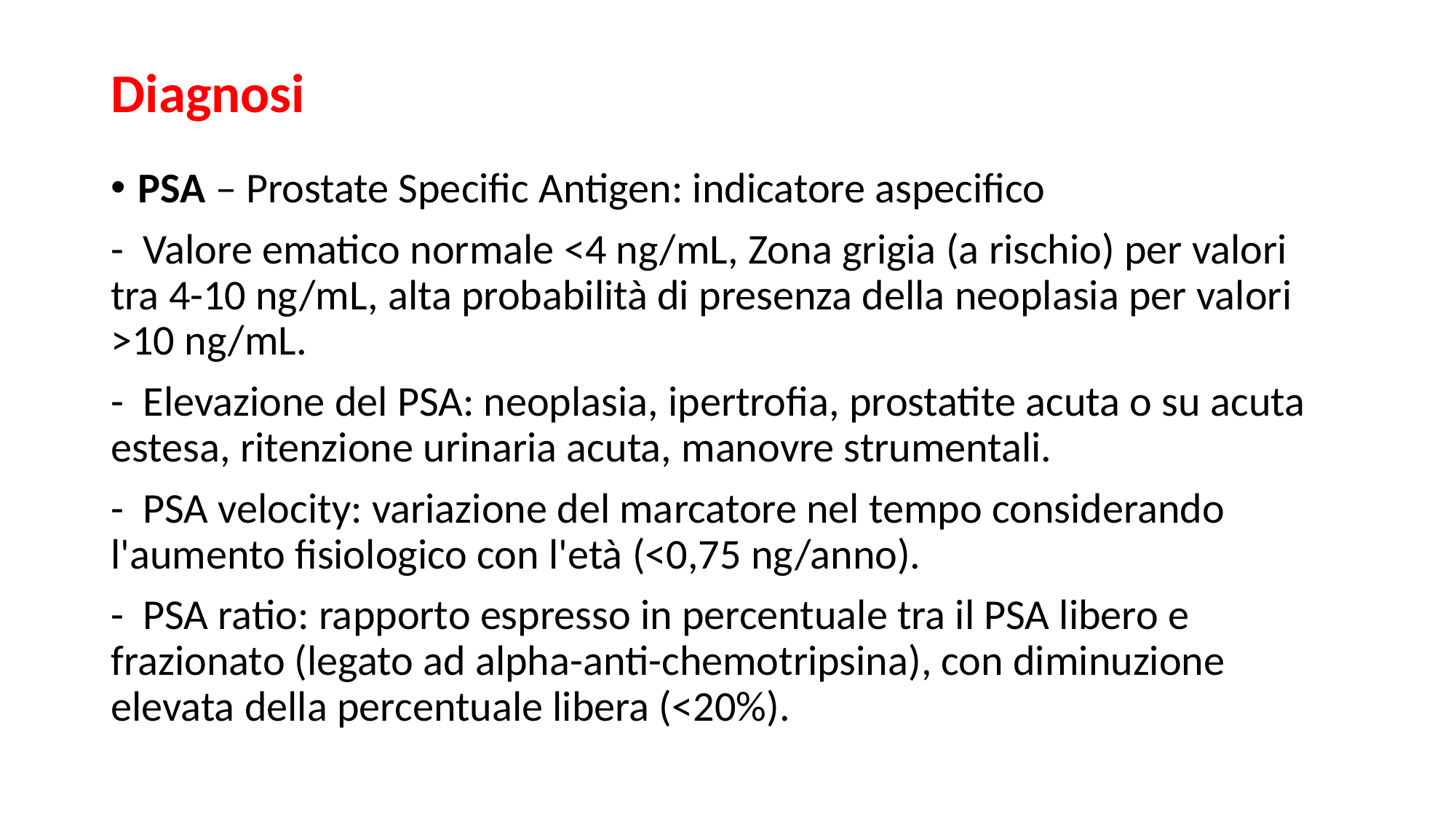

# Diagnosi
PSA – Prostate Specific Antigen: indicatore aspecifico
-  Valore ematico normale <4 ng/mL, Zona grigia (a rischio) per valori tra 4-10 ng/mL, alta probabilità di presenza della neoplasia per valori >10 ng/mL.
-  Elevazione del PSA: neoplasia, ipertrofia, prostatite acuta o su acuta estesa, ritenzione urinaria acuta, manovre strumentali.
-  PSA velocity: variazione del marcatore nel tempo considerando l'aumento fisiologico con l'età (<0,75 ng/anno).
-  PSA ratio: rapporto espresso in percentuale tra il PSA libero e frazionato (legato ad alpha-anti-chemotripsina), con diminuzione elevata della percentuale libera (<20%).